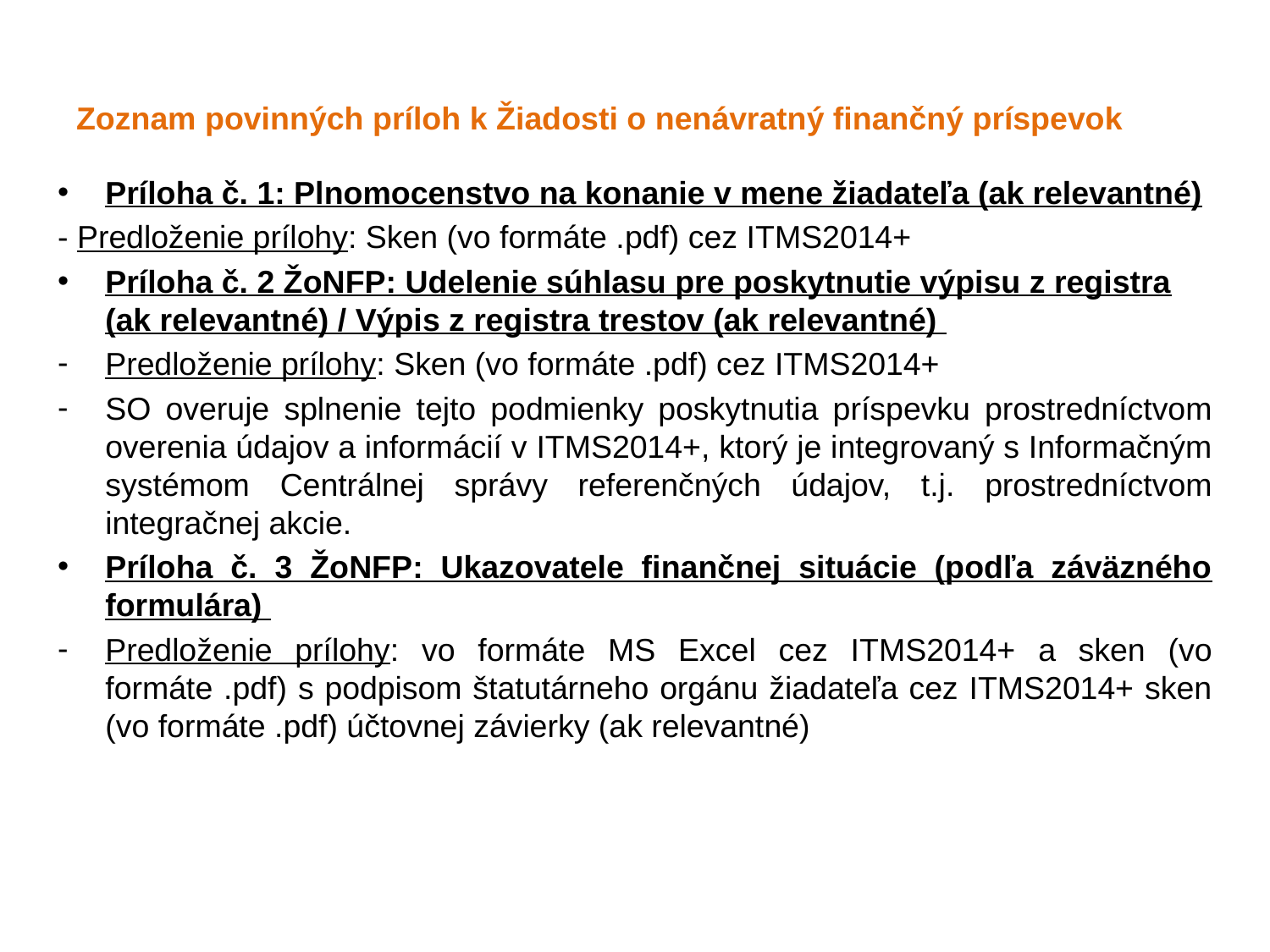

# Zoznam povinných príloh k Žiadosti o nenávratný finančný príspevok
Príloha č. 1: Plnomocenstvo na konanie v mene žiadateľa (ak relevantné)
- Predloženie prílohy: Sken (vo formáte .pdf) cez ITMS2014+
Príloha č. 2 ŽoNFP: Udelenie súhlasu pre poskytnutie výpisu z registra (ak relevantné) / Výpis z registra trestov (ak relevantné)
Predloženie prílohy: Sken (vo formáte .pdf) cez ITMS2014+
SO overuje splnenie tejto podmienky poskytnutia príspevku prostredníctvom overenia údajov a informácií v ITMS2014+, ktorý je integrovaný s Informačným systémom Centrálnej správy referenčných údajov, t.j. prostredníctvom integračnej akcie.
Príloha č. 3 ŽoNFP: Ukazovatele finančnej situácie (podľa záväzného formulára)
Predloženie prílohy: vo formáte MS Excel cez ITMS2014+ a sken (vo formáte .pdf) s podpisom štatutárneho orgánu žiadateľa cez ITMS2014+ sken (vo formáte .pdf) účtovnej závierky (ak relevantné)